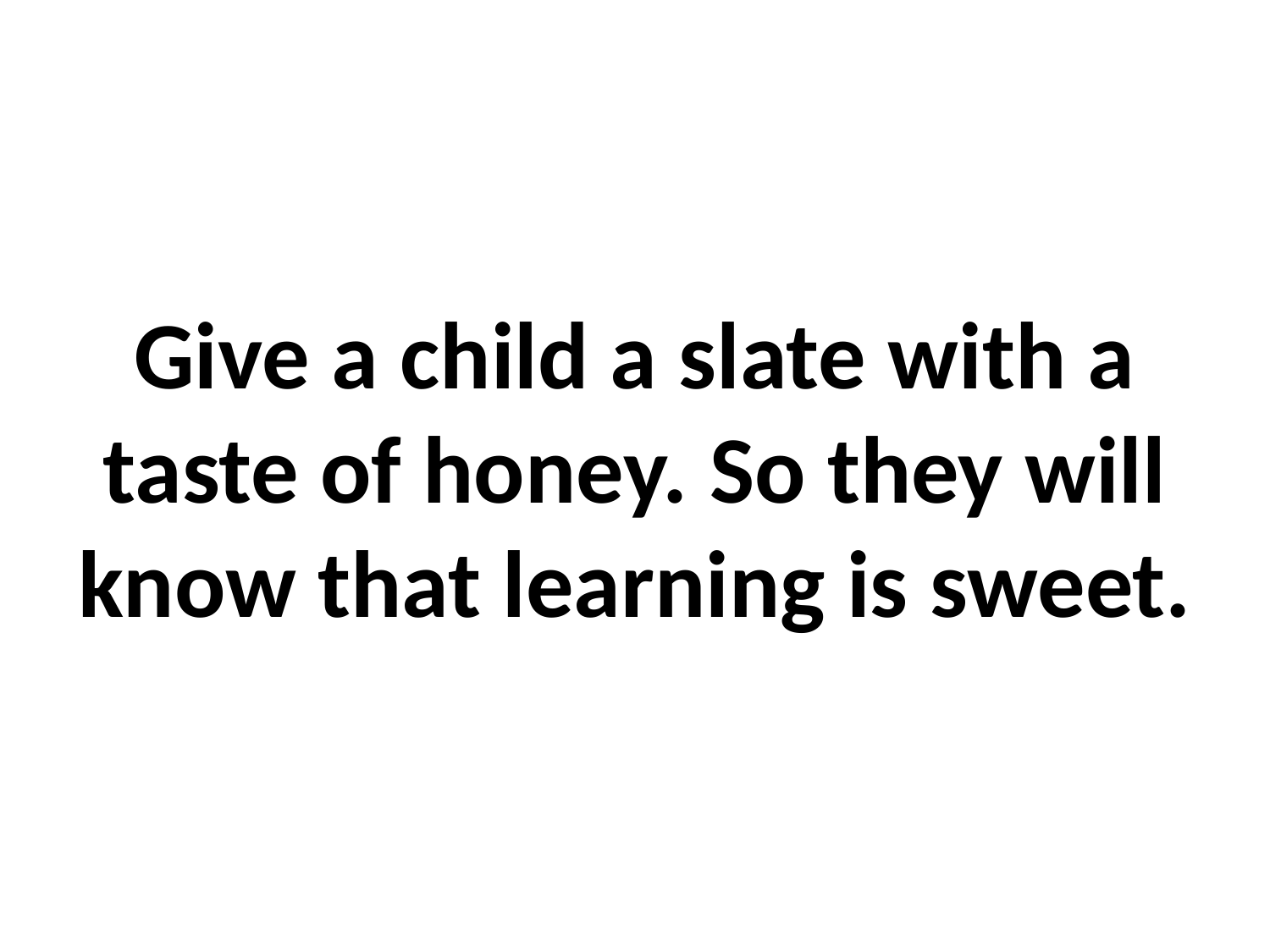

Give a child a slate with a taste of honey. So they will know that learning is sweet.